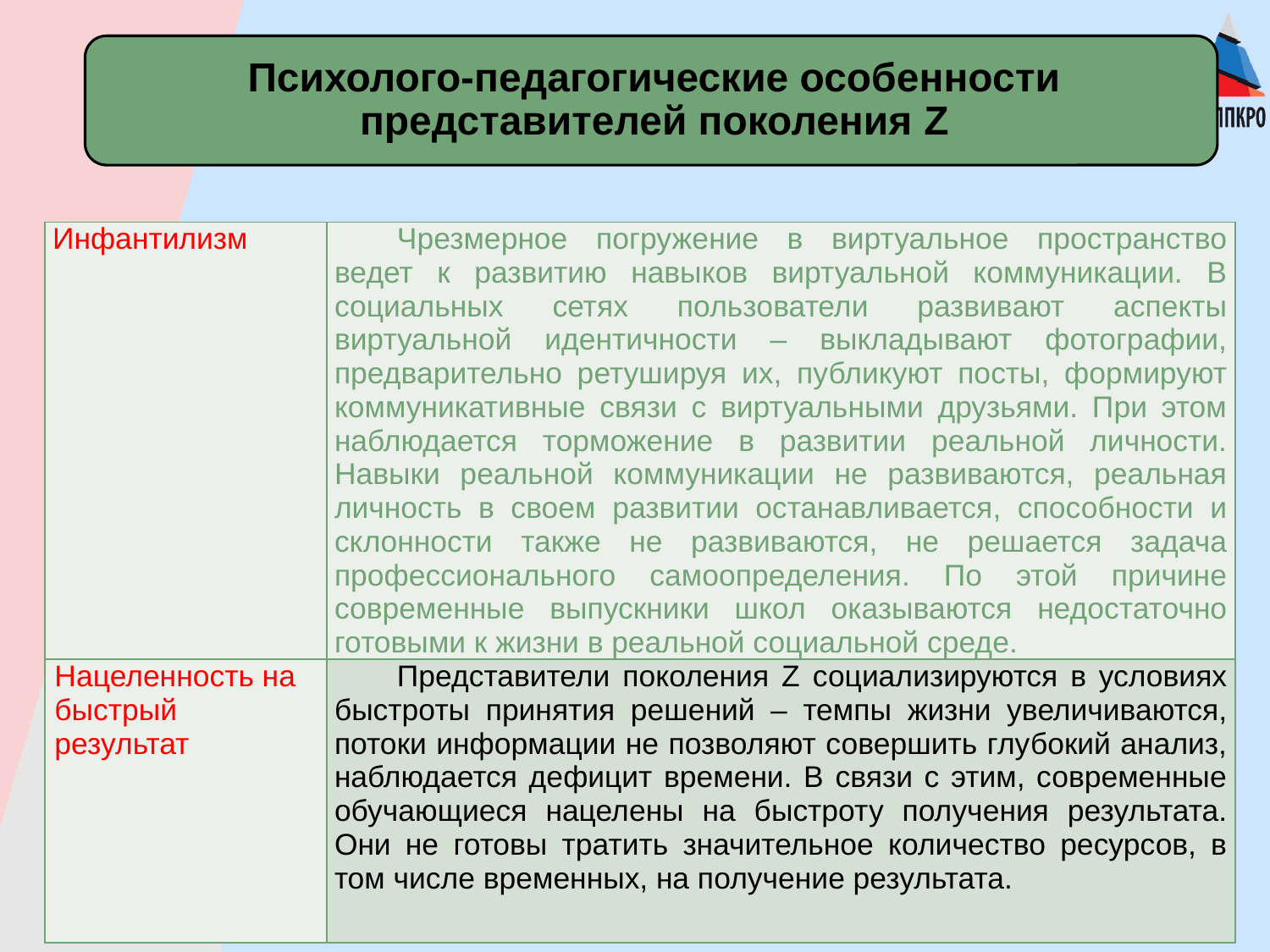

Психолого-педагогические особенности представителей поколения Z
| Инфантилизм | Чрезмерное погружение в виртуальное пространство ведет к развитию навыков виртуальной коммуникации. В социальных сетях пользователи развивают аспекты виртуальной идентичности – выкладывают фотографии, предварительно ретушируя их, публикуют посты, формируют коммуникативные связи с виртуальными друзьями. При этом наблюдается торможение в развитии реальной личности. Навыки реальной коммуникации не развиваются, реальная личность в своем развитии останавливается, способности и склонности также не развиваются, не решается задача профессионального самоопределения. По этой причине современные выпускники школ оказываются недостаточно готовыми к жизни в реальной социальной среде. |
| --- | --- |
| Нацеленность на быстрый результат | Представители поколения Z социализируются в условиях быстроты принятия решений – темпы жизни увеличиваются, потоки информации не позволяют совершить глубокий анализ, наблюдается дефицит времени. В связи с этим, современные обучающиеся нацелены на быстроту получения результата. Они не готовы тратить значительное количество ресурсов, в том числе временных, на получение результата. |